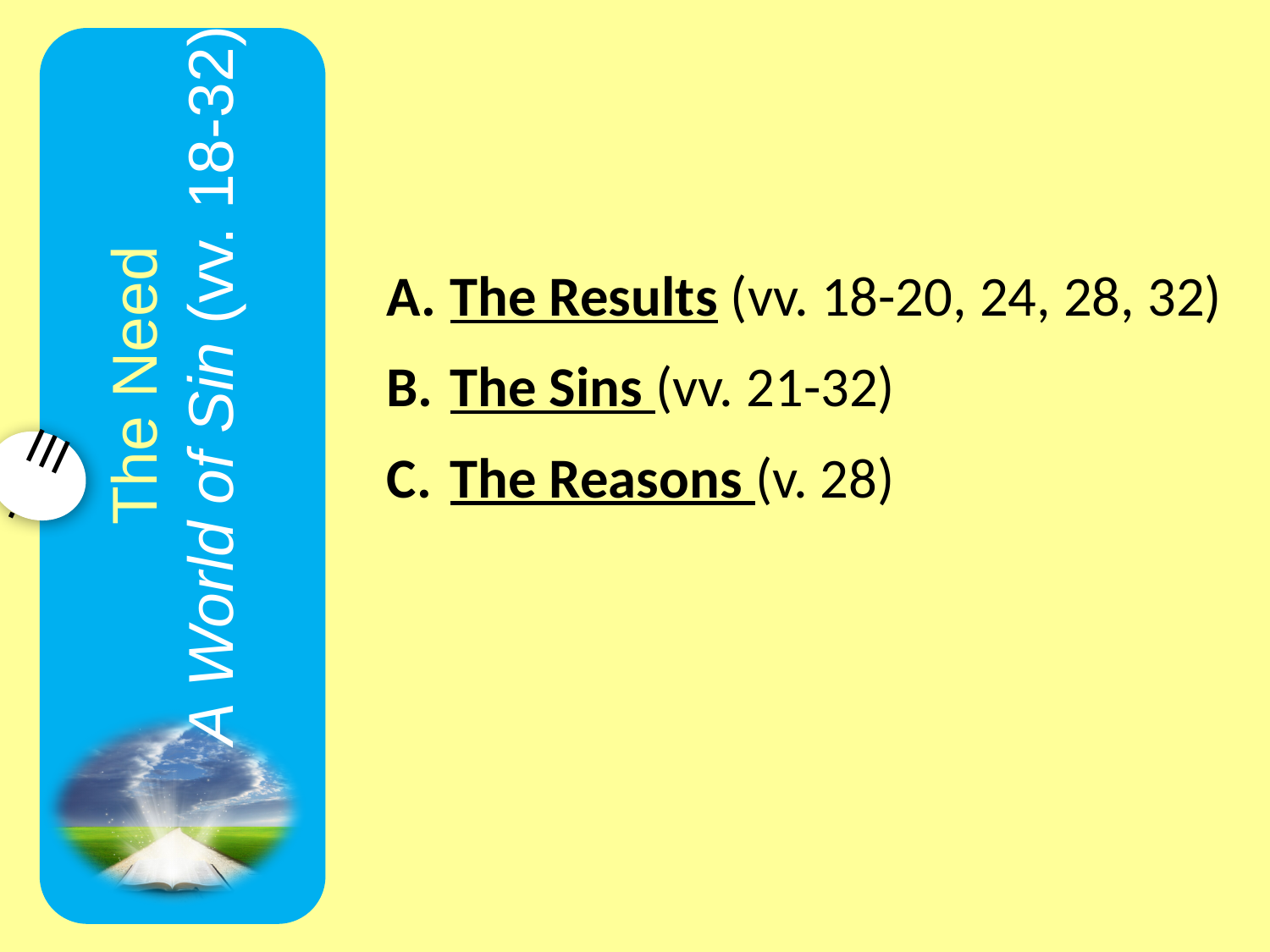

The Results (vv. 18-20, 24, 28, 32)

The Sins (vv. 21-32)

The Reasons (v. 28)
The Need
A World of Sin (vv. 18-32)
III.